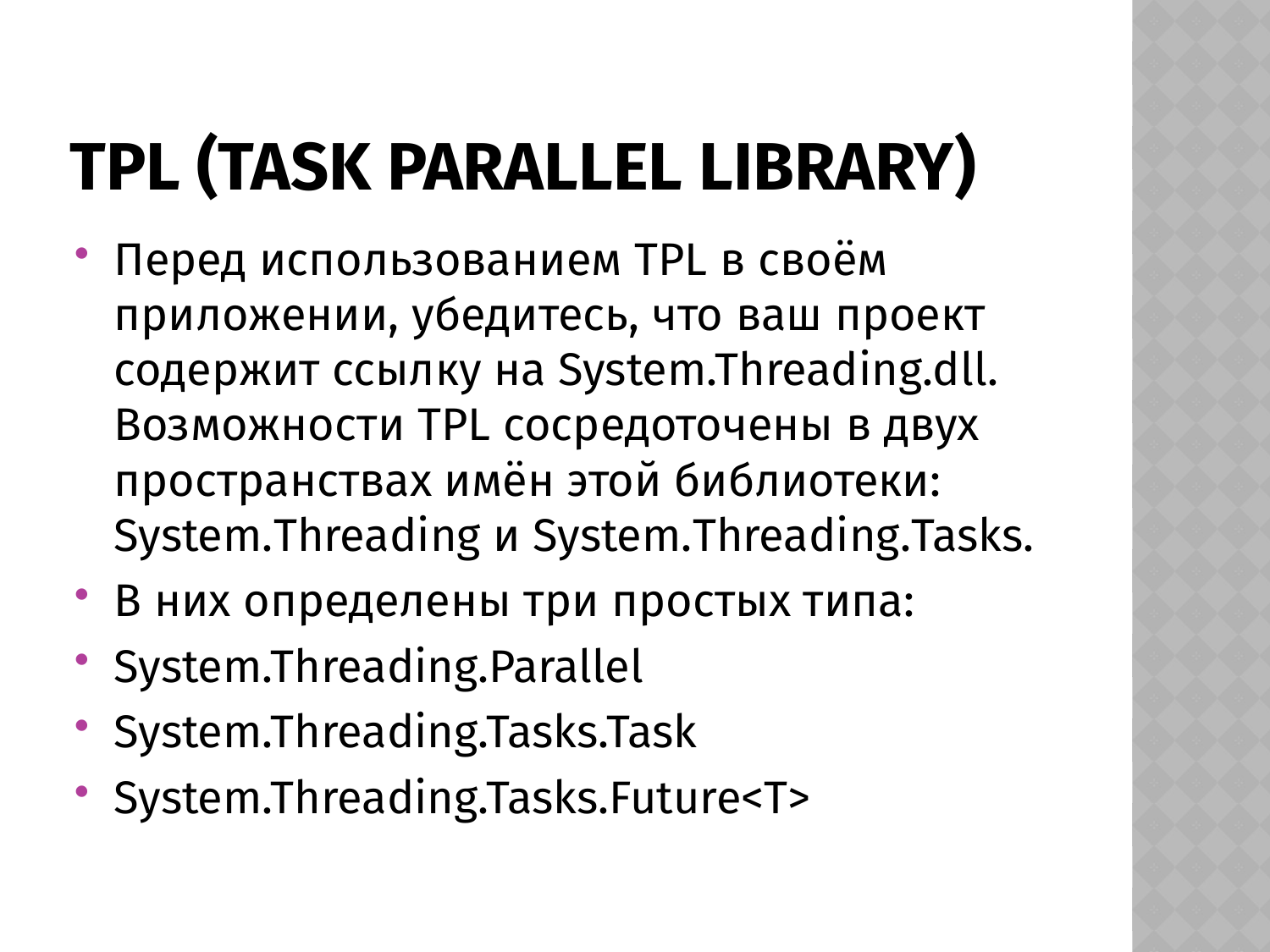

# TPL (Task Parallel Library)
Перед использованием TPL в своём приложении, убедитесь, что ваш проект содержит ссылку на System.Threading.dll. Возможности TPL сосредоточены в двух пространствах имён этой библиотеки: System.Threading и System.Threading.Tasks.
В них определены три простых типа:
System.Threading.Parallel
System.Threading.Tasks.Task
System.Threading.Tasks.Future<T>